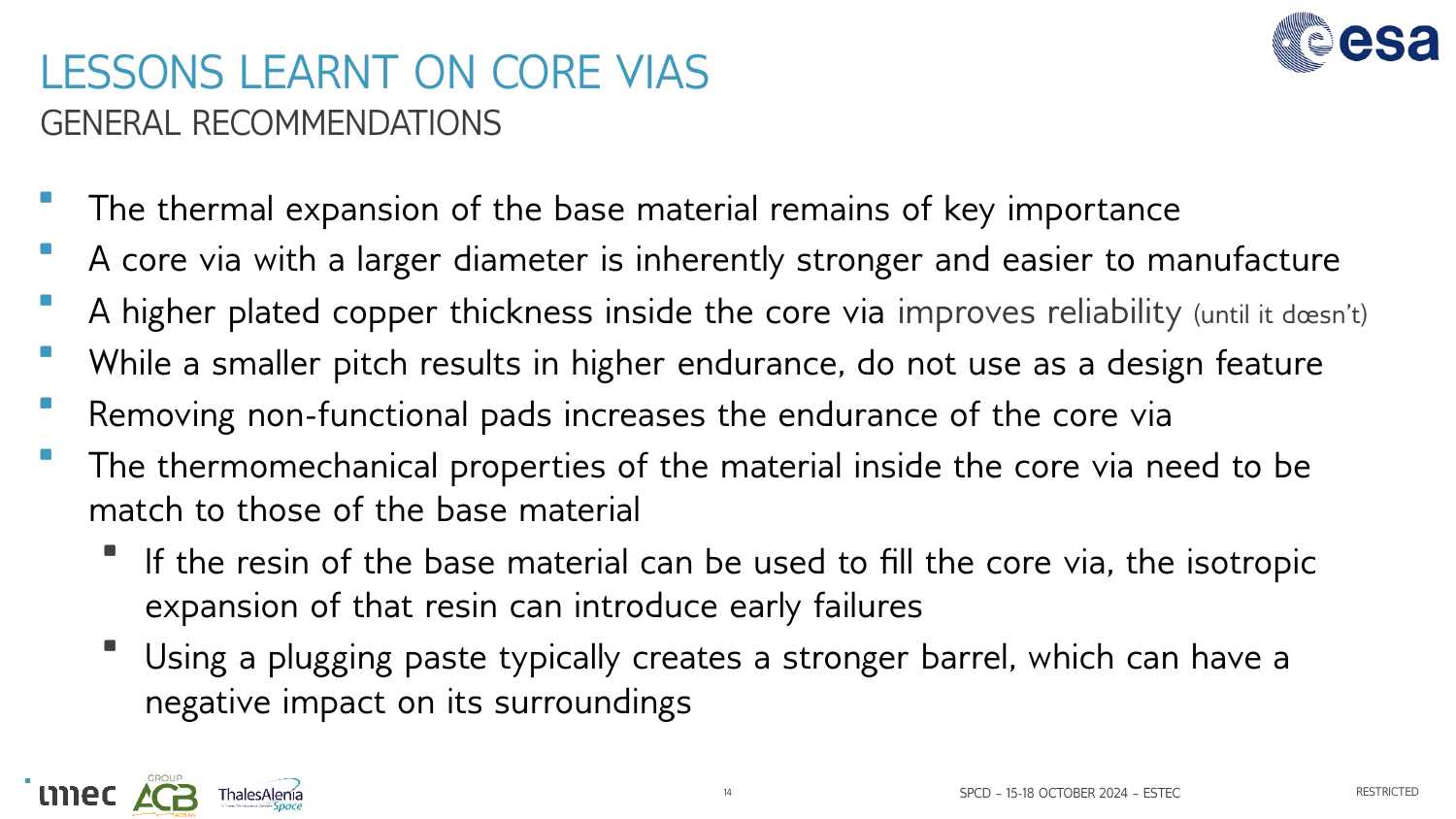

# Lessons learnt on Core vias
General recommendations
The thermal expansion of the base material remains of key importance
A core via with a larger diameter is inherently stronger and easier to manufacture
A higher plated copper thickness inside the core via improves reliability (until it doesn’t)
While a smaller pitch results in higher endurance, do not use as a design feature
Removing non-functional pads increases the endurance of the core via
The thermomechanical properties of the material inside the core via need to be match to those of the base material
If the resin of the base material can be used to fill the core via, the isotropic expansion of that resin can introduce early failures
Using a plugging paste typically creates a stronger barrel, which can have a negative impact on its surroundings
14